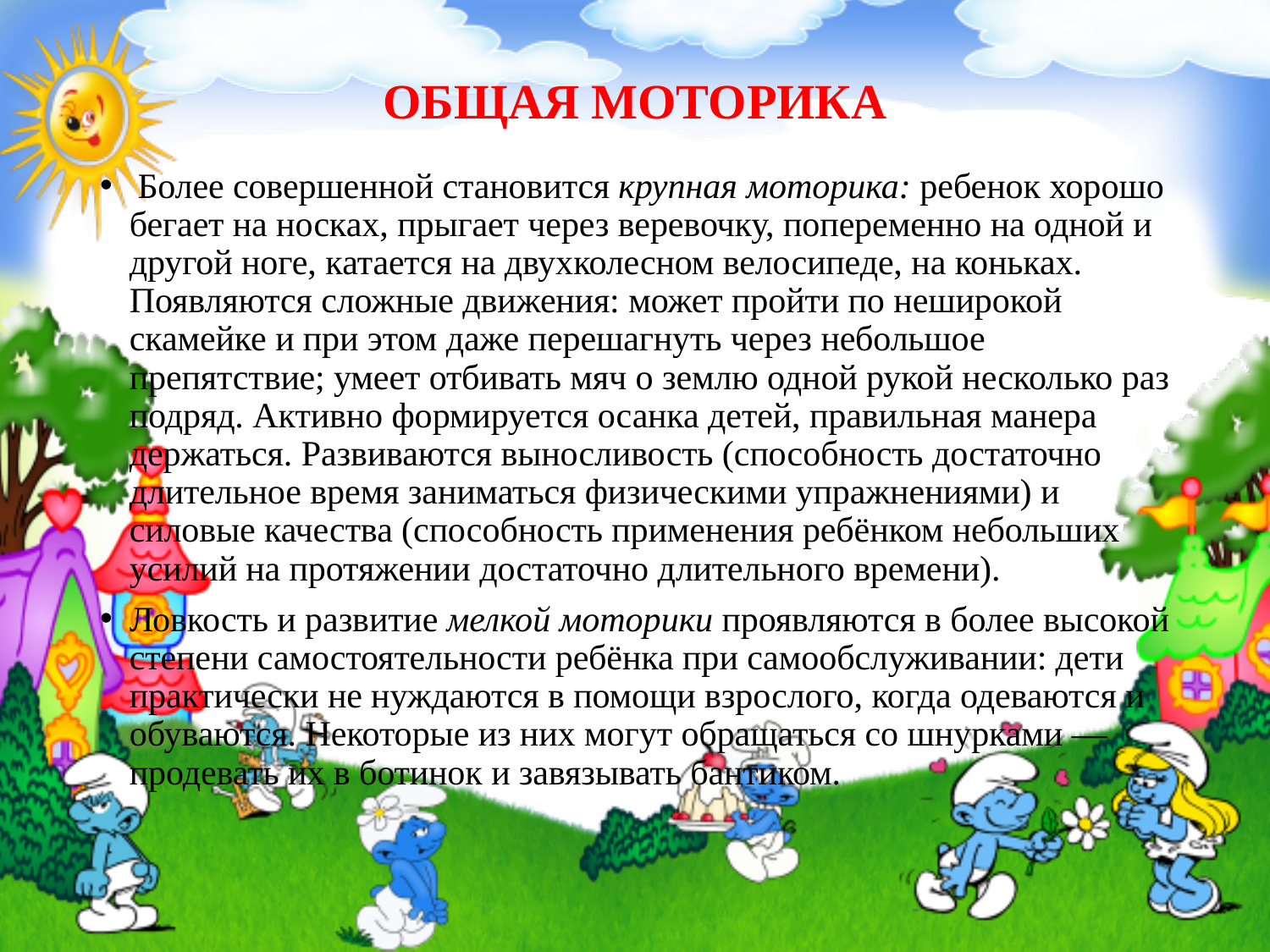

# ОБЩАЯ МОТОРИКА
 Более совершенной становится крупная моторика: ребенок хорошо бегает на носках, прыгает через веревочку, попеременно на одной и другой ноге, катается на двухколесном велосипеде, на коньках. Появляются сложные движения: может пройти по неширокой скамейке и при этом даже перешагнуть через небольшое препятствие; умеет отбивать мяч о землю одной рукой несколько раз подряд. Активно формируется осанка детей, правильная манера держаться. Развиваются выносливость (способность достаточно длительное время заниматься физическими упражнениями) и силовые качества (способность применения ребёнком небольших усилий на протяжении достаточно длительного времени).
Ловкость и развитие мелкой моторики проявляются в более высокой степени самостоятельности ребёнка при самообслуживании: дети практически не нуждаются в помощи взрослого, когда одеваются и обуваются. Некоторые из них могут обращаться со шнурками — продевать их в ботинок и завязывать бантиком.